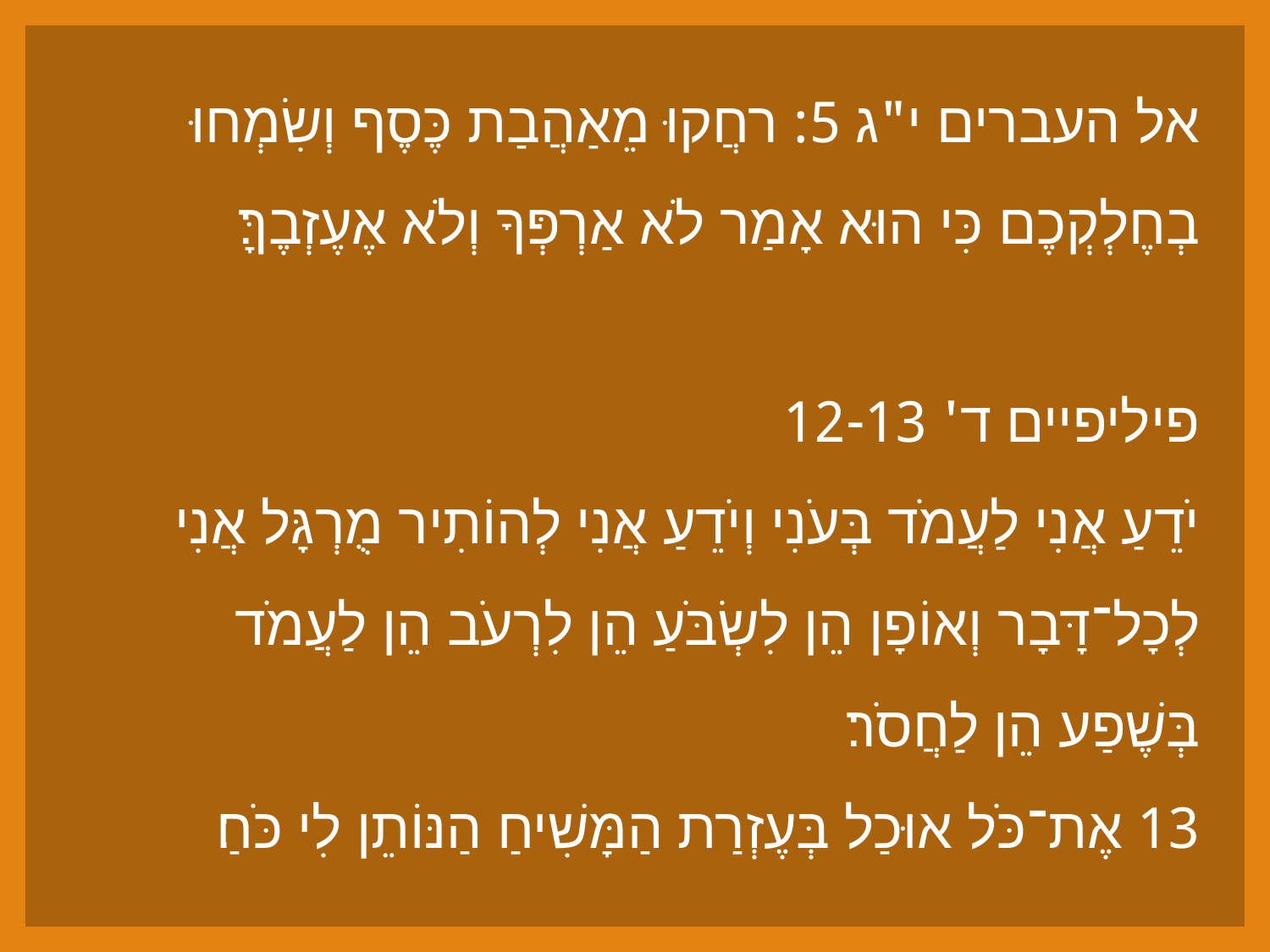

אל העברים י"ג 5: רחֲקוּ מֵאַהֲבַת כֶּסֶף וְשִׂמְחוּ בְחֶלְקְכֶם כִּי הוּא אָמַר לֹא אַרְפְּךָ וְלֹא אֶעֶזְבֶךָּ׃
פיליפיים ד' 12-13
יֹדֵעַ אֲנִי לַעֲמֹד בְּעֹנִי וְיֹדֵעַ אֲנִי לְהוֹתִיר מֻרְגָּל אֲנִי לְכָל־דָּבָר וְאוֹפָן הֵן לִשְׂבֹּעַ הֵן לִרְעֹב הֵן לַעֲמֹד בְּשֶׁפַע הֵן לַחֲסֹר׃
13 אֶת־כֹּל אוּכַל בְּעֶזְרַת הַמָּשִׁיחַ הַנּוֹתֵן לִי כֹּחַ׃